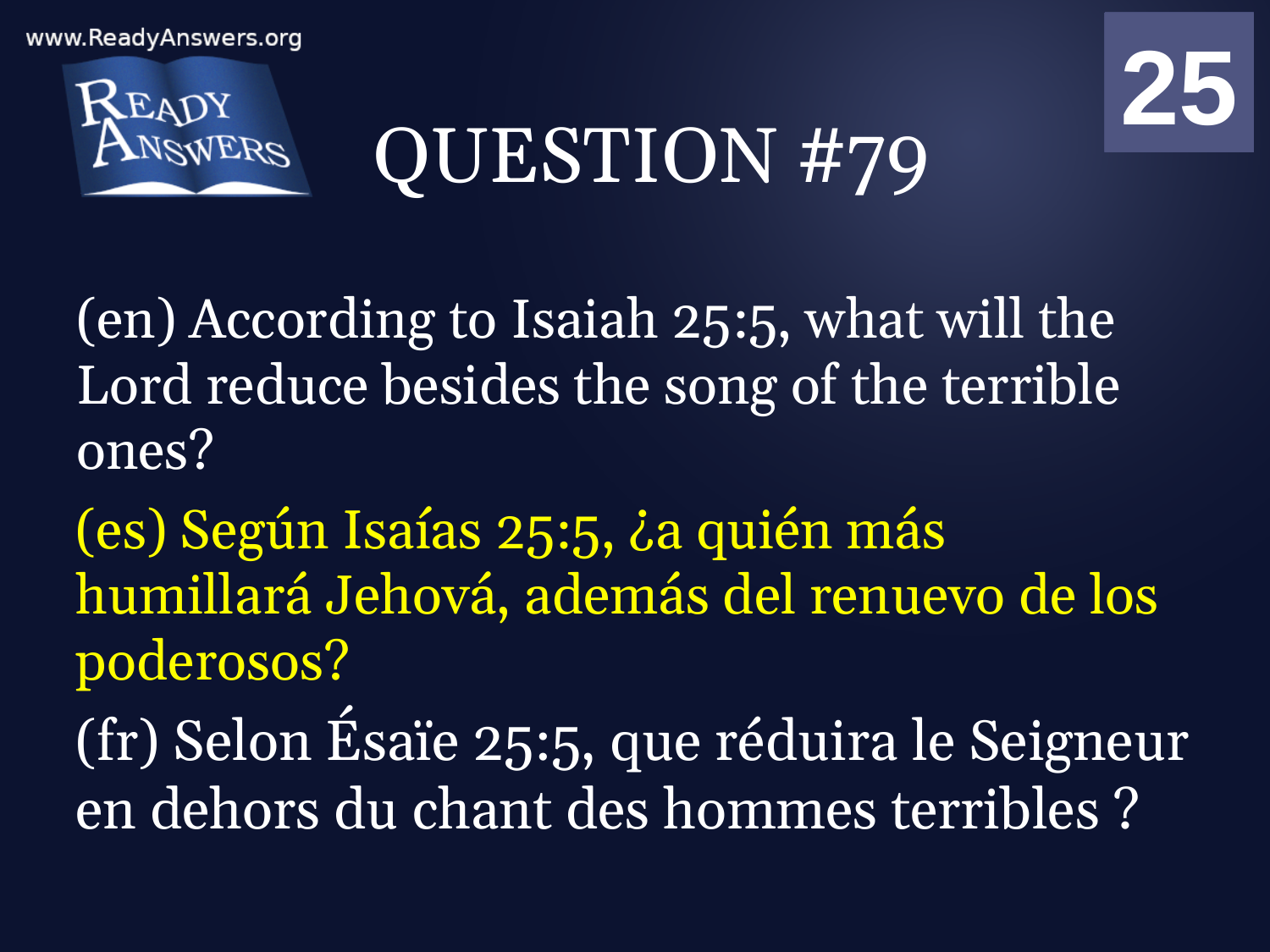

01
02
03
04
05
06
07
08
09
10
11
12
13
14
15
16
17
18
19
20
21
22
23
24
25
00
# QUESTION #79
(en) According to Isaiah 25:5, what will the Lord reduce besides the song of the terrible ones?
(es) Según Isaías 25:5, ¿a quién más humillará Jehová, además del renuevo de los poderosos?
(fr) Selon Ésaïe 25:5, que réduira le Seigneur en dehors du chant des hommes terribles ?